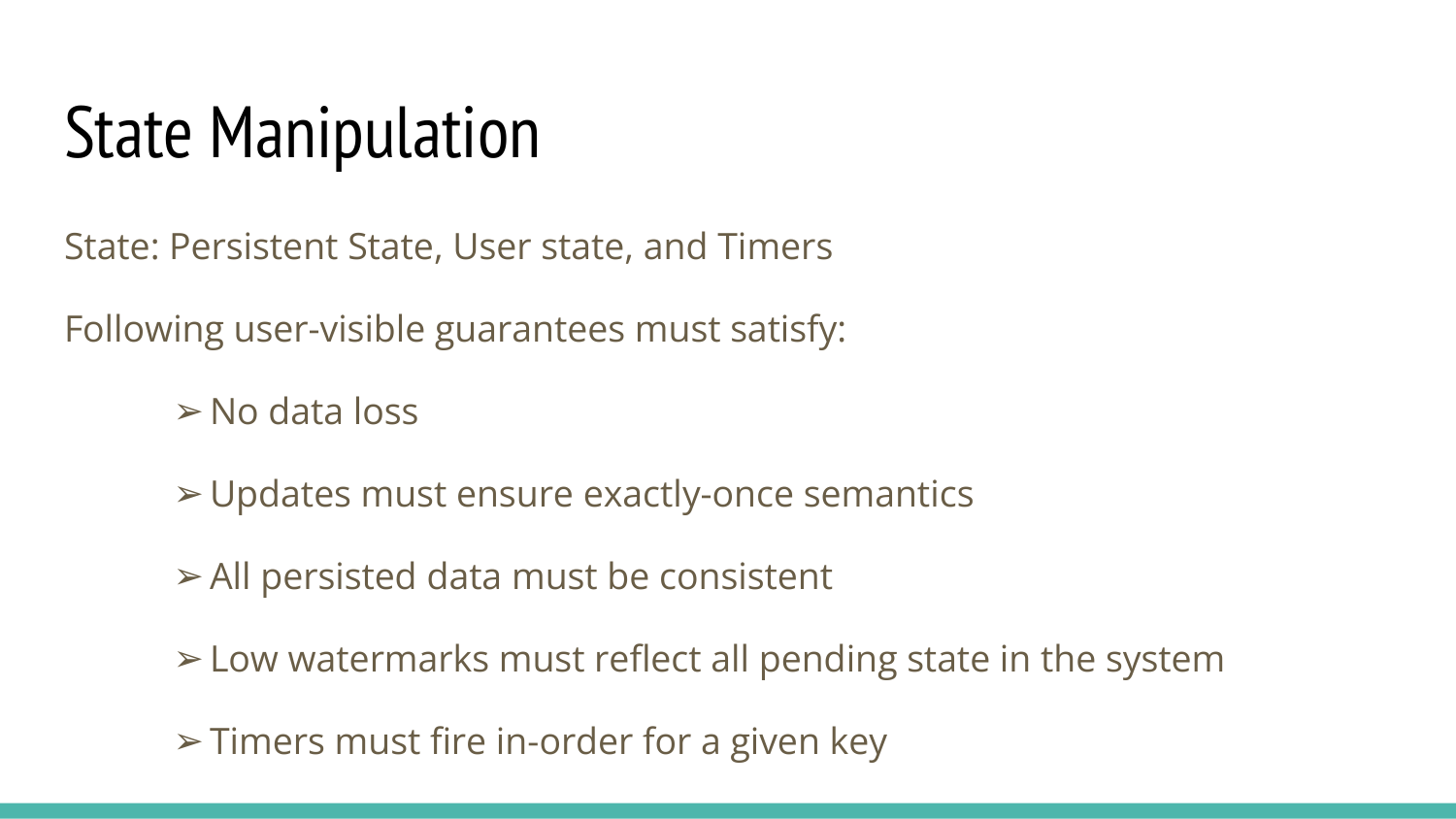

# State Manipulation
State: Persistent State, User state, and Timers
Following user-visible guarantees must satisfy:
No data loss
Updates must ensure exactly-once semantics
All persisted data must be consistent
Low watermarks must reflect all pending state in the system
Timers must fire in-order for a given key